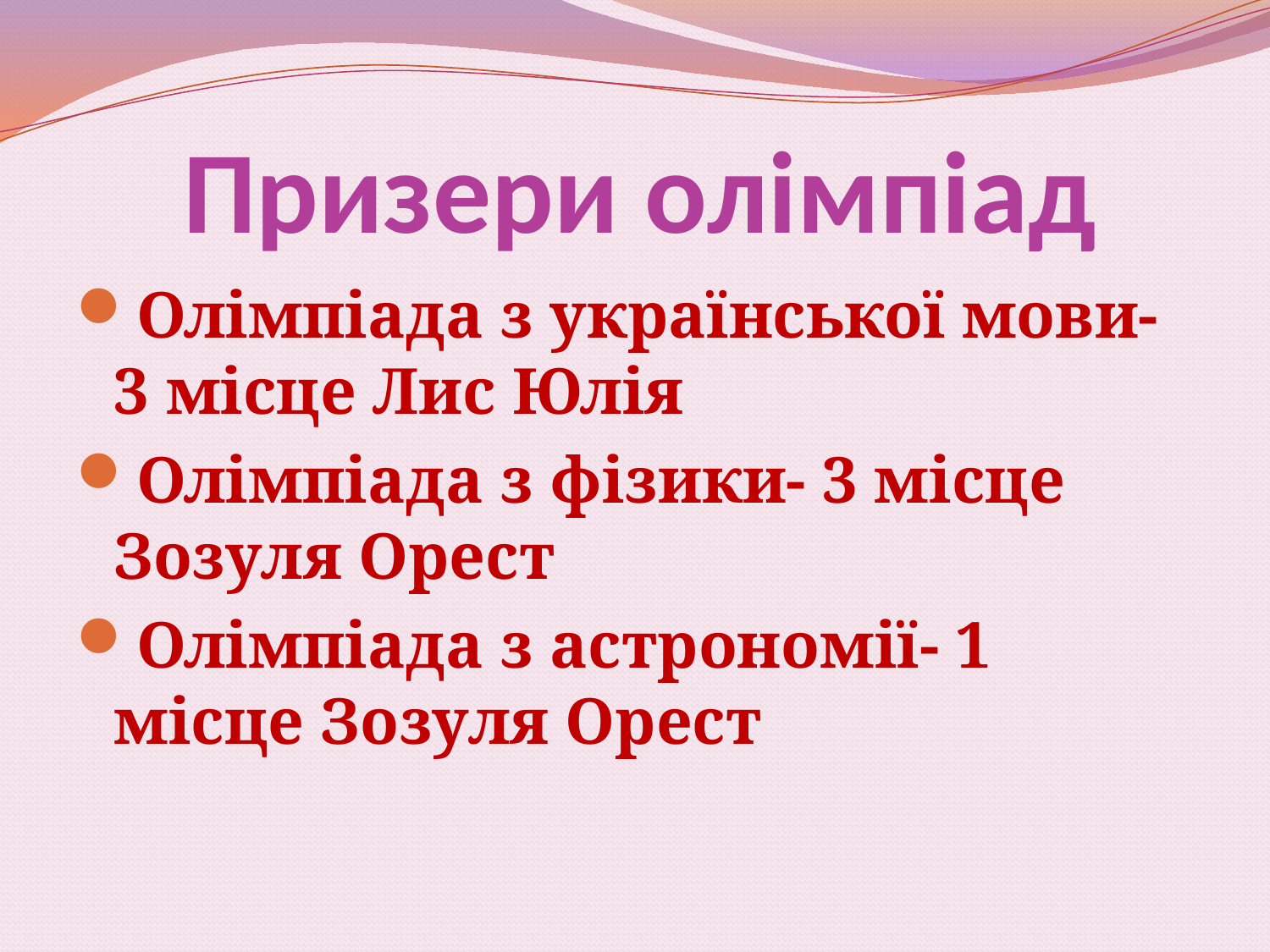

# Призери олімпіад
Олімпіада з української мови- 3 місце Лис Юлія
Олімпіада з фізики- 3 місце Зозуля Орест
Олімпіада з астрономії- 1 місце Зозуля Орест